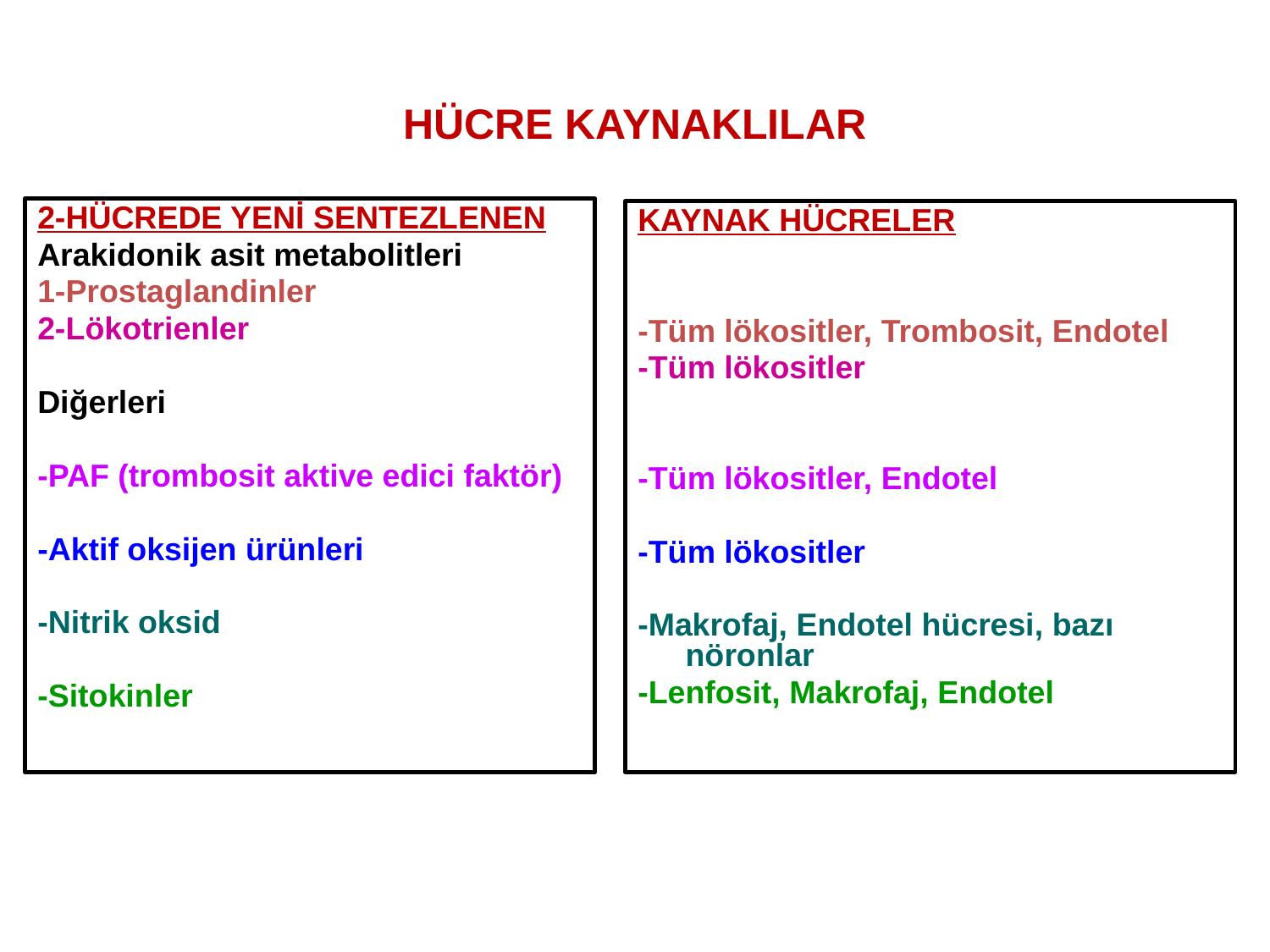

# HÜCRE KAYNAKLILAR
2-HÜCREDE YENİ SENTEZLENEN
Arakidonik asit metabolitleri
1-Prostaglandinler
2-Lökotrienler

Diğerleri

-PAF (trombosit aktive edici faktör)

-Aktif oksijen ürünleri

-Nitrik oksid

-Sitokinler

KAYNAK HÜCRELER

-Tüm lökositler, Trombosit, Endotel
-Tüm lökositler

-Tüm lökositler, Endotel

-Tüm lökositler

-Makrofaj, Endotel hücresi, bazı nöronlar
-Lenfosit, Makrofaj, Endotel